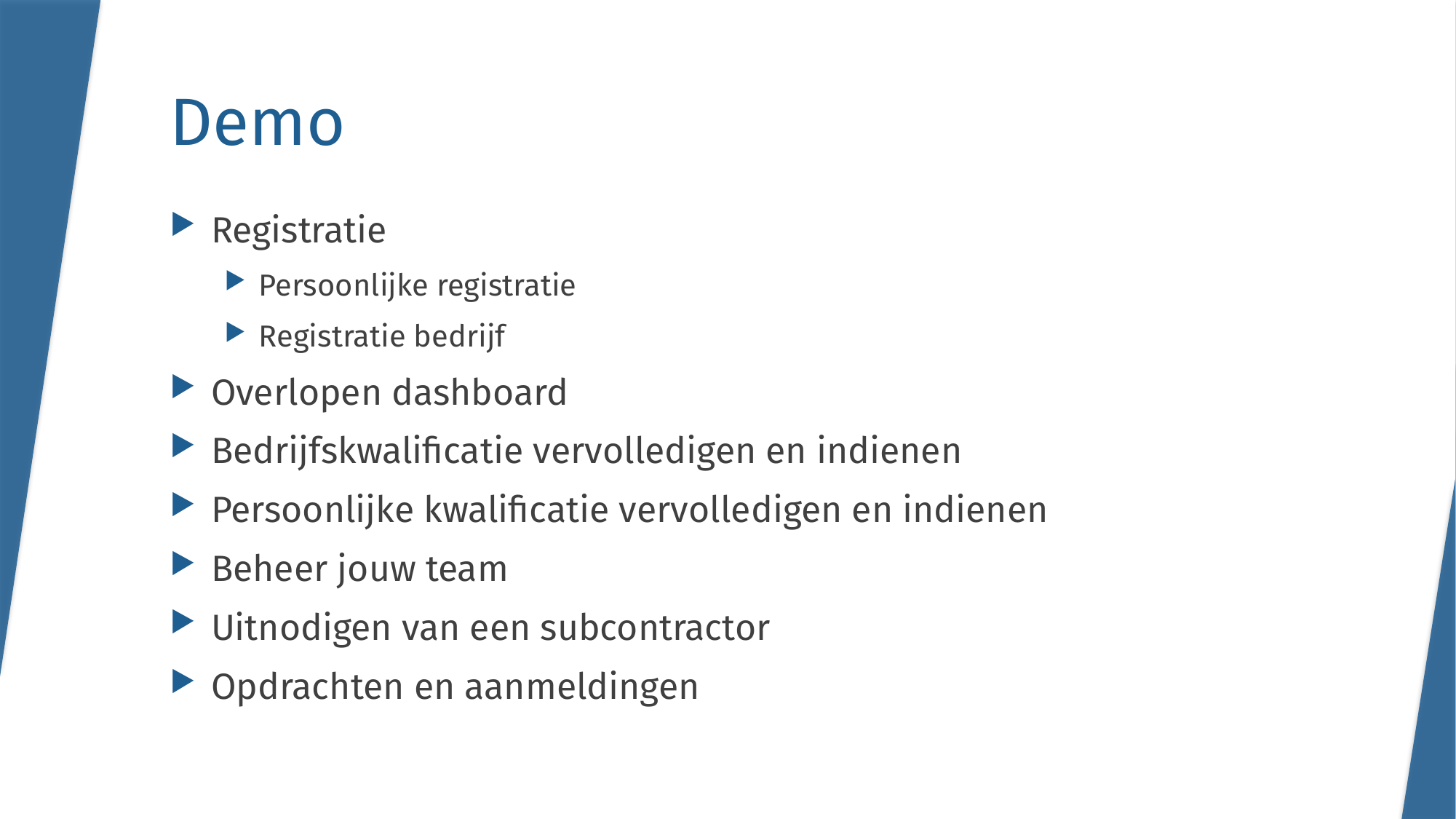

# Demo
Registratie
Persoonlijke registratie
Registratie bedrijf
Overlopen dashboard
Bedrijfskwalificatie vervolledigen en indienen
Persoonlijke kwalificatie vervolledigen en indienen
Beheer jouw team
Uitnodigen van een subcontractor
Opdrachten en aanmeldingen

6